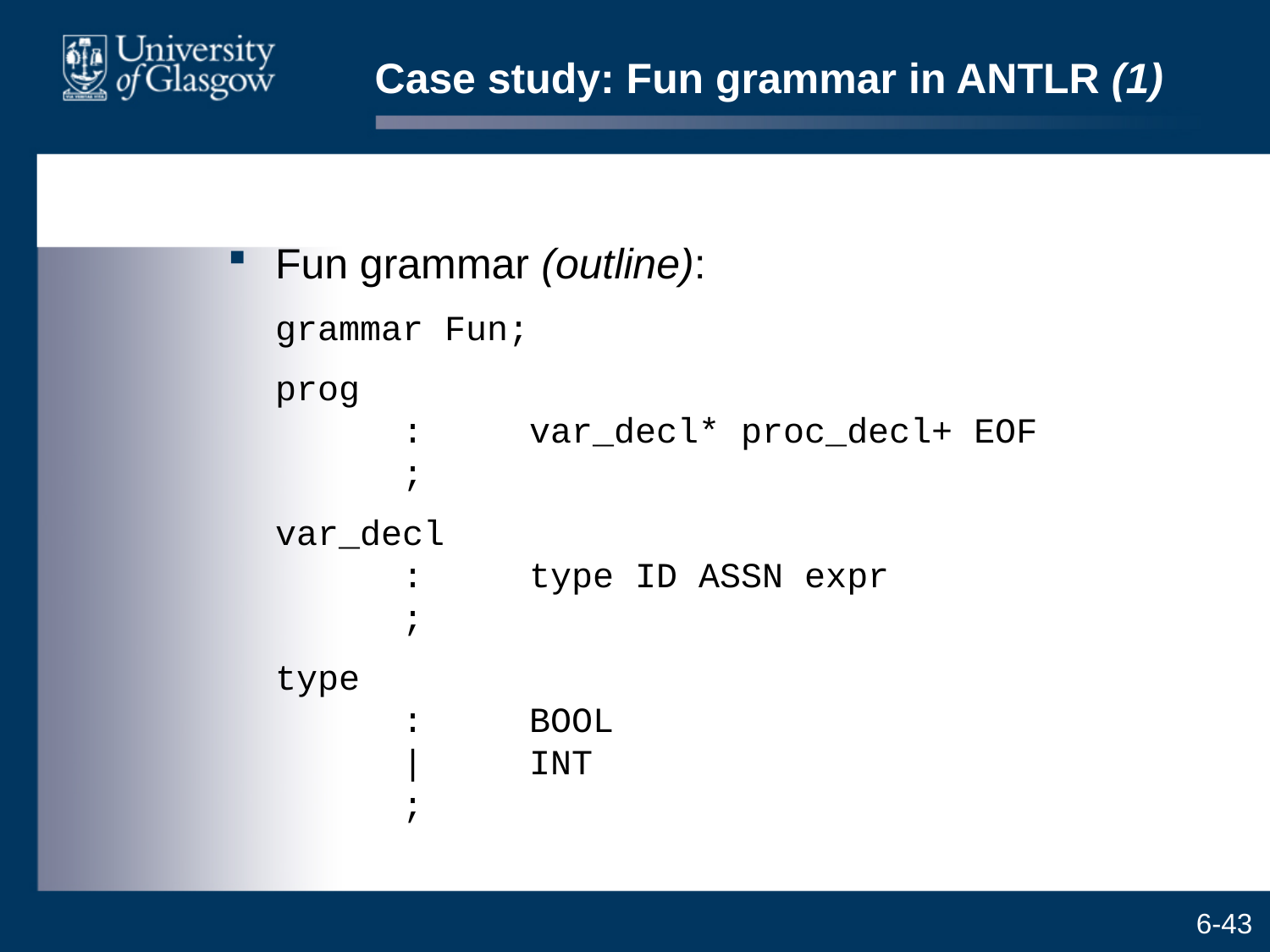

# Case study: Fun grammar in ANTLR (1)
Fun grammar (outline):
	grammar Fun;
	prog
	:	var_decl* proc_decl+ EOF
	;
	var_decl
	:	type ID ASSN expr
	;
	type
	:	BOOL
	|	INT
	;